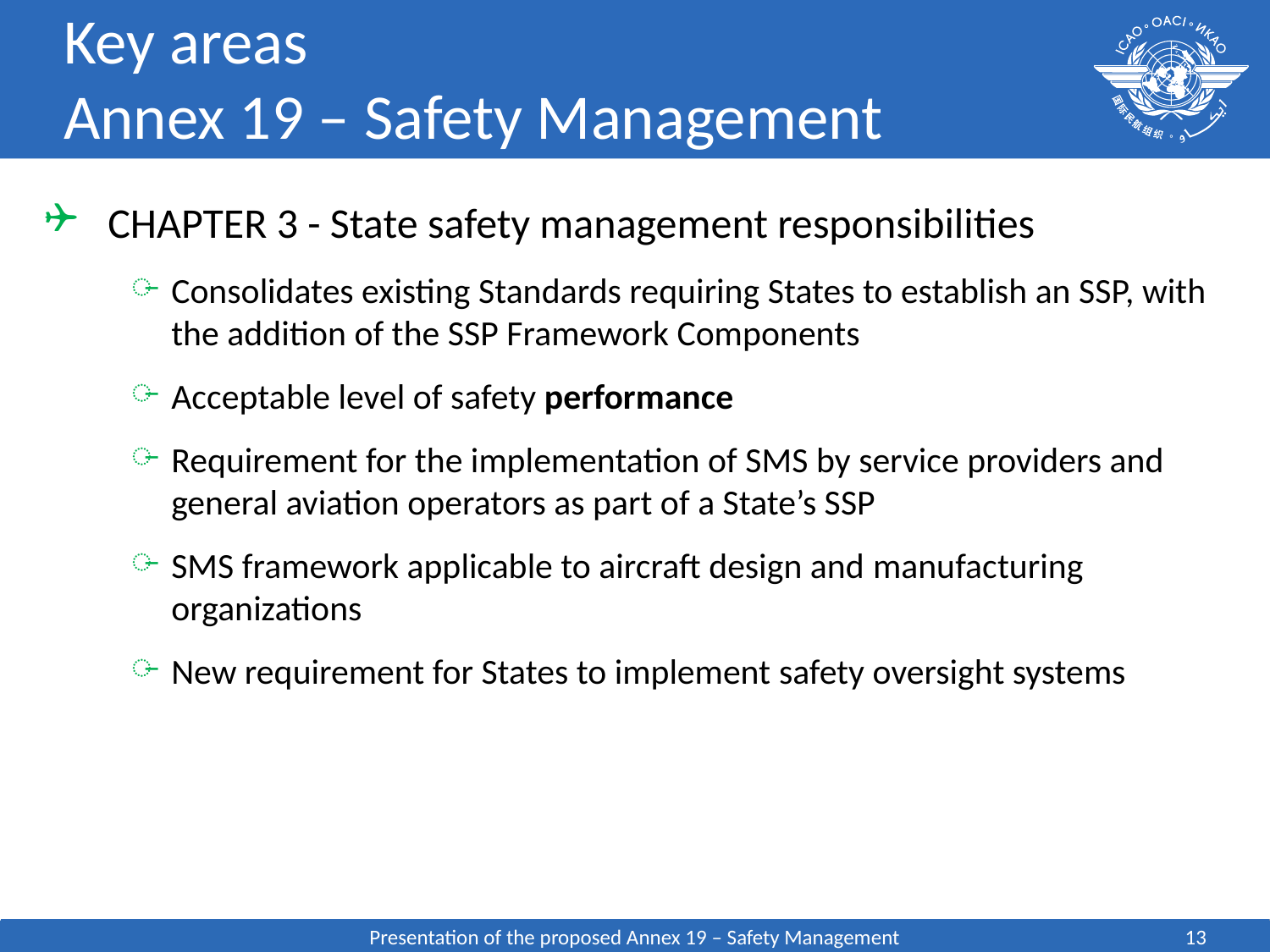

# Key areas Annex 19 – Safety Management
CHAPTER 3 - State safety management responsibilities
Consolidates existing Standards requiring States to establish an SSP, with the addition of the SSP Framework Components
Acceptable level of safety performance
Requirement for the implementation of SMS by service providers and general aviation operators as part of a State’s SSP
SMS framework applicable to aircraft design and manufacturing organizations
New requirement for States to implement safety oversight systems
Presentation of the proposed Annex 19 – Safety Management
13